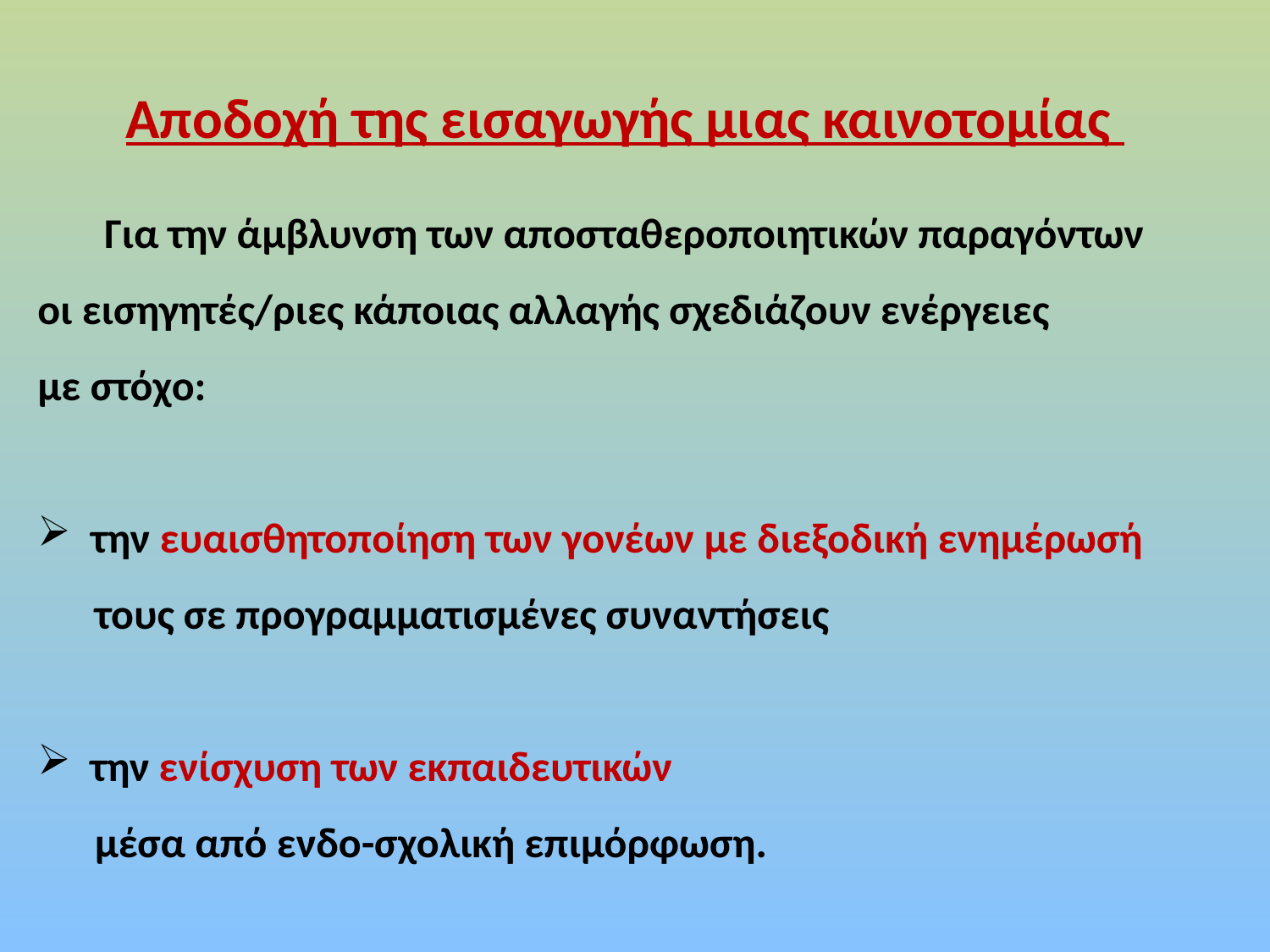

Αποδοχή της εισαγωγής μιας καινοτομίας
       Για την άμβλυνση των αποσταθεροποιητικών παραγόντων
οι εισηγητές/ριες κάποιας αλλαγής σχεδιάζουν ενέργειες
με στόχο:

  την ευαισθητοποίηση των γονέων με διεξοδική ενημέρωσή
      τους σε προγραμματισμένες συναντήσεις

  την ενίσχυση των εκπαιδευτικών
      μέσα από ενδο-σχολική επιμόρφωση.